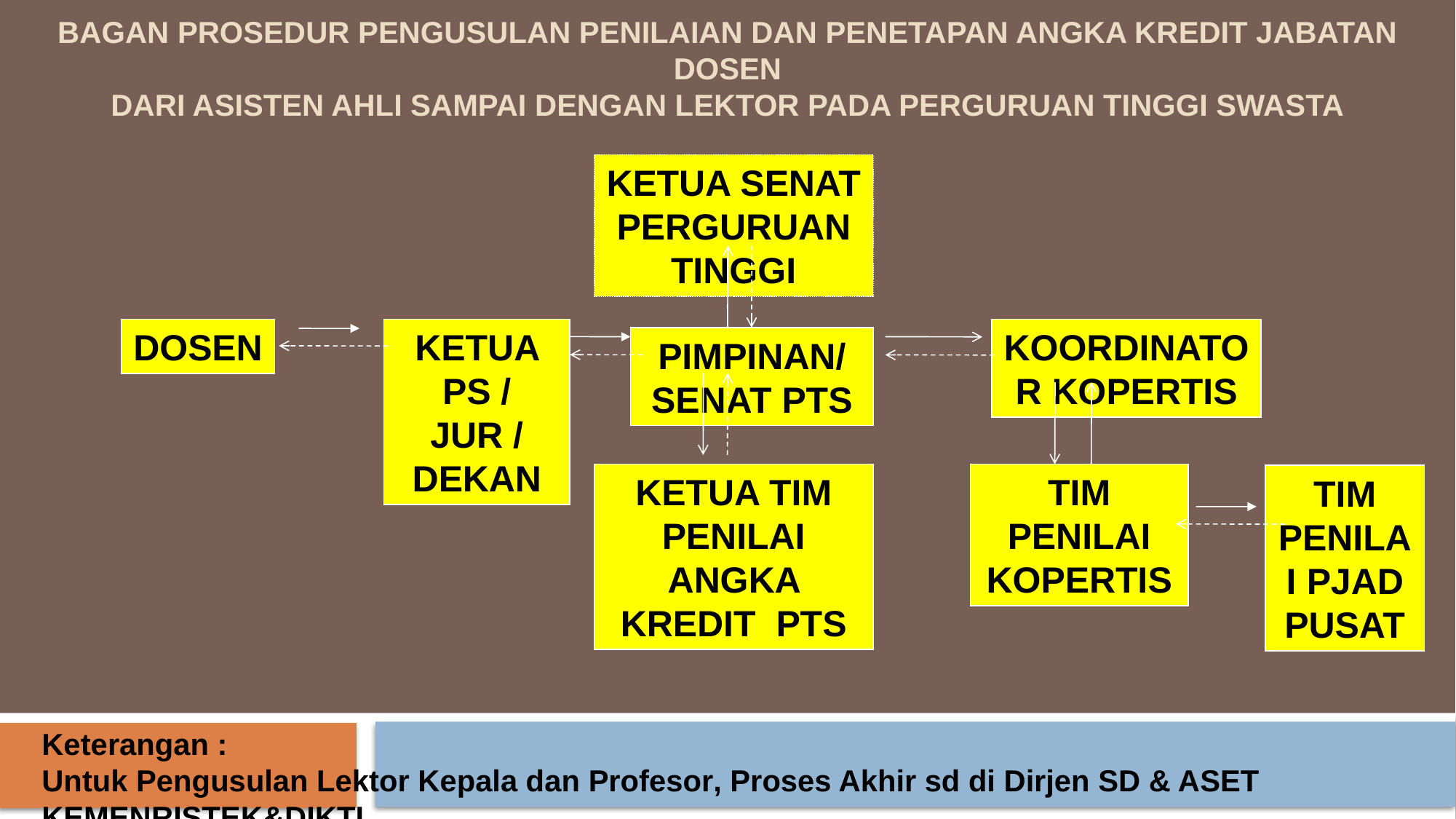

# BAGAN PROSEDUR PENGUSULAN PENILAIAN DAN PENETAPAN ANGKA KREDIT JABATAN DOSEN DARI ASISTEN AHLI SAMPAI DENGAN LEKTOR PADA PERGURUAN TINGGI SWASTA
KETUA SENAT PERGURUAN TINGGI
KETUA PS / JUR / DEKAN
KOORDINATOR KOPERTIS
DOSEN
PIMPINAN/ SENAT PTS

KETUA TIM PENILAI ANGKA KREDIT  PTS
TIM PENILAI KOPERTIS
TIM PENILAI PJAD PUSAT

Keterangan :
Untuk Pengusulan Lektor Kepala dan Profesor, Proses Akhir sd di Dirjen SD & ASET KEMENRISTEK&DIKTI